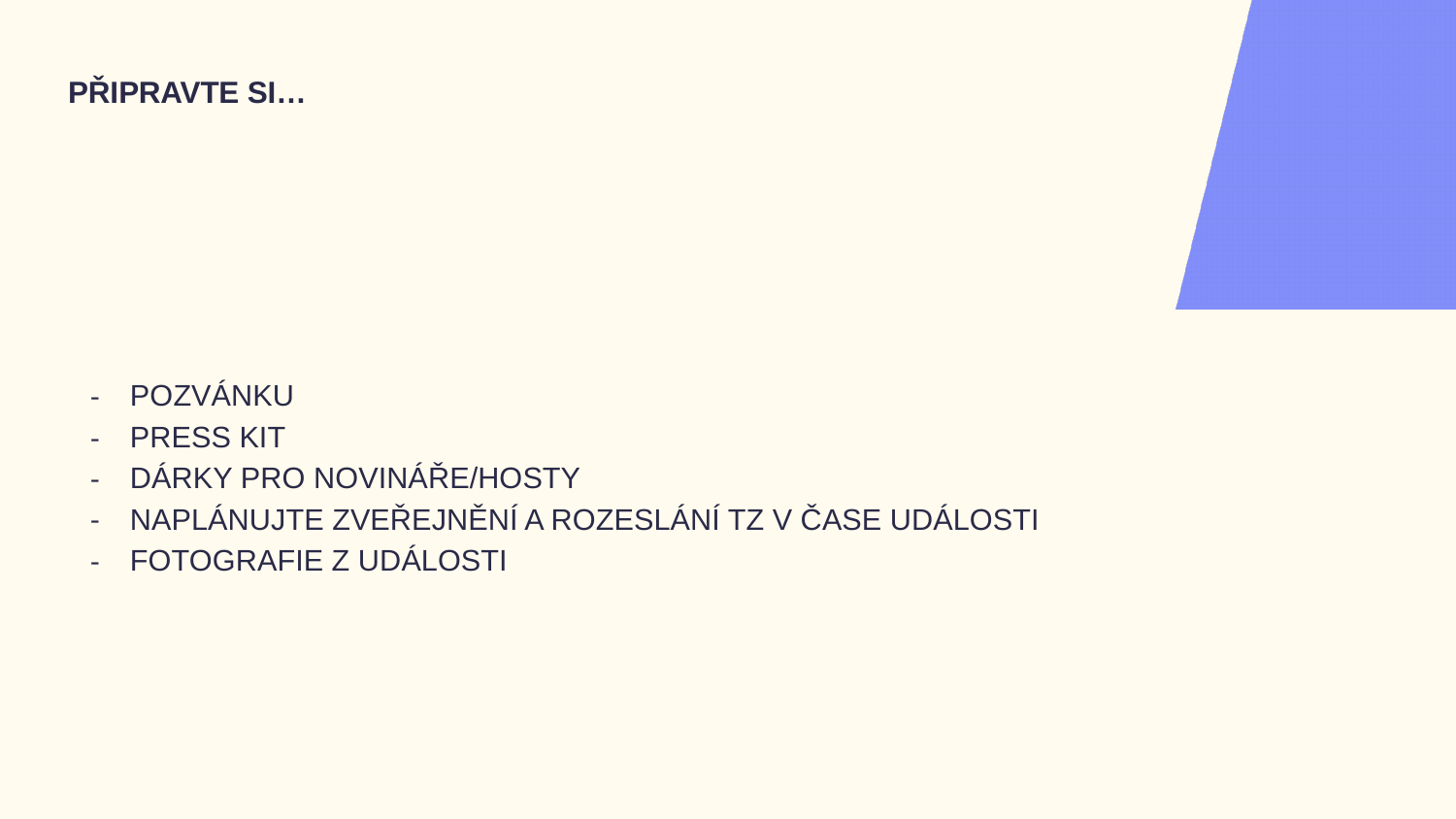

# PŘIPRAVTE SI…

POZVÁNKU
PRESS KIT
DÁRKY PRO NOVINÁŘE/HOSTY
NAPLÁNUJTE ZVEŘEJNĚNÍ A ROZESLÁNÍ TZ V ČASE UDÁLOSTI
FOTOGRAFIE Z UDÁLOSTI
50